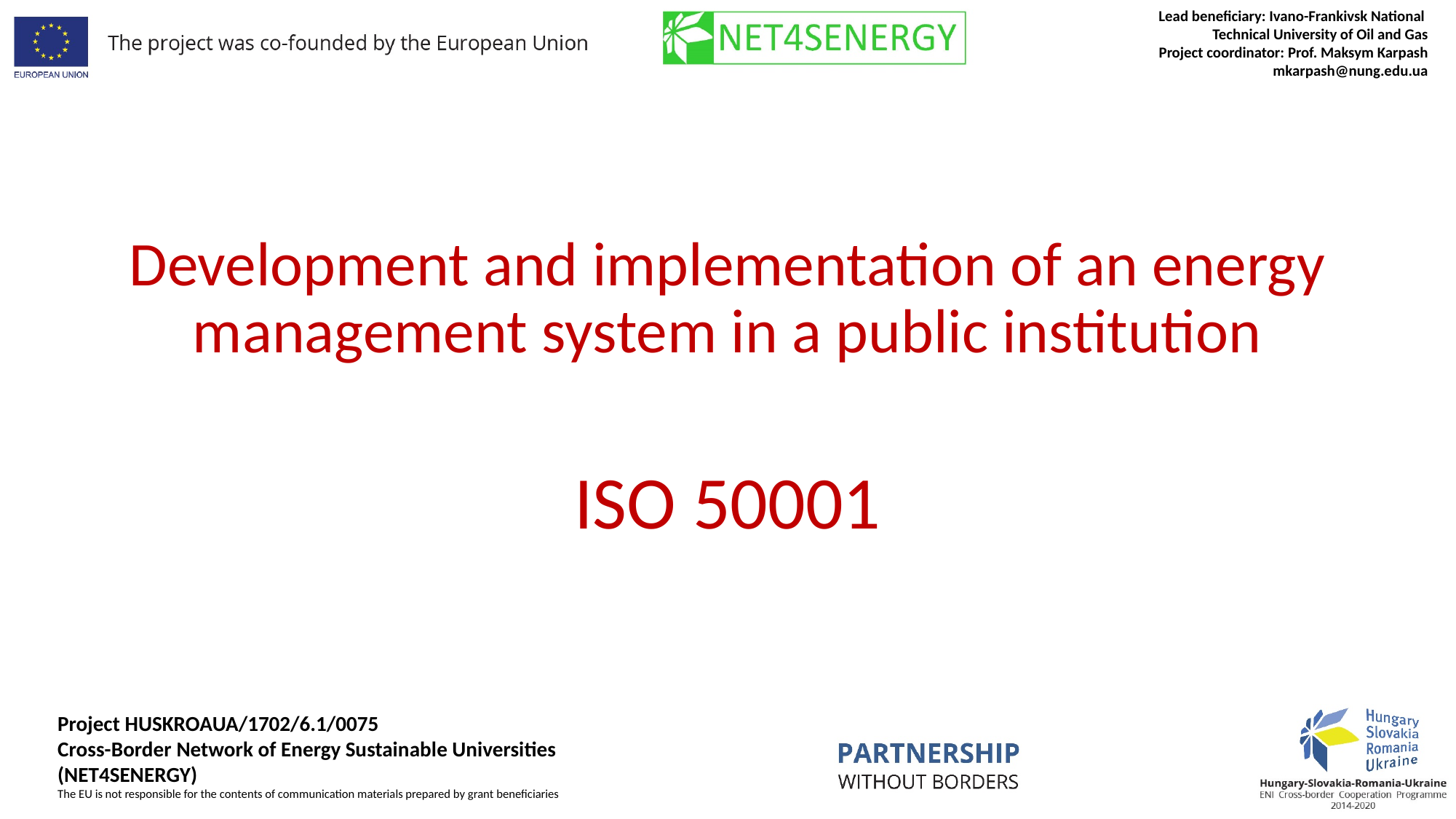

Development and implementation of an energy management system in a public institution
ISO 50001